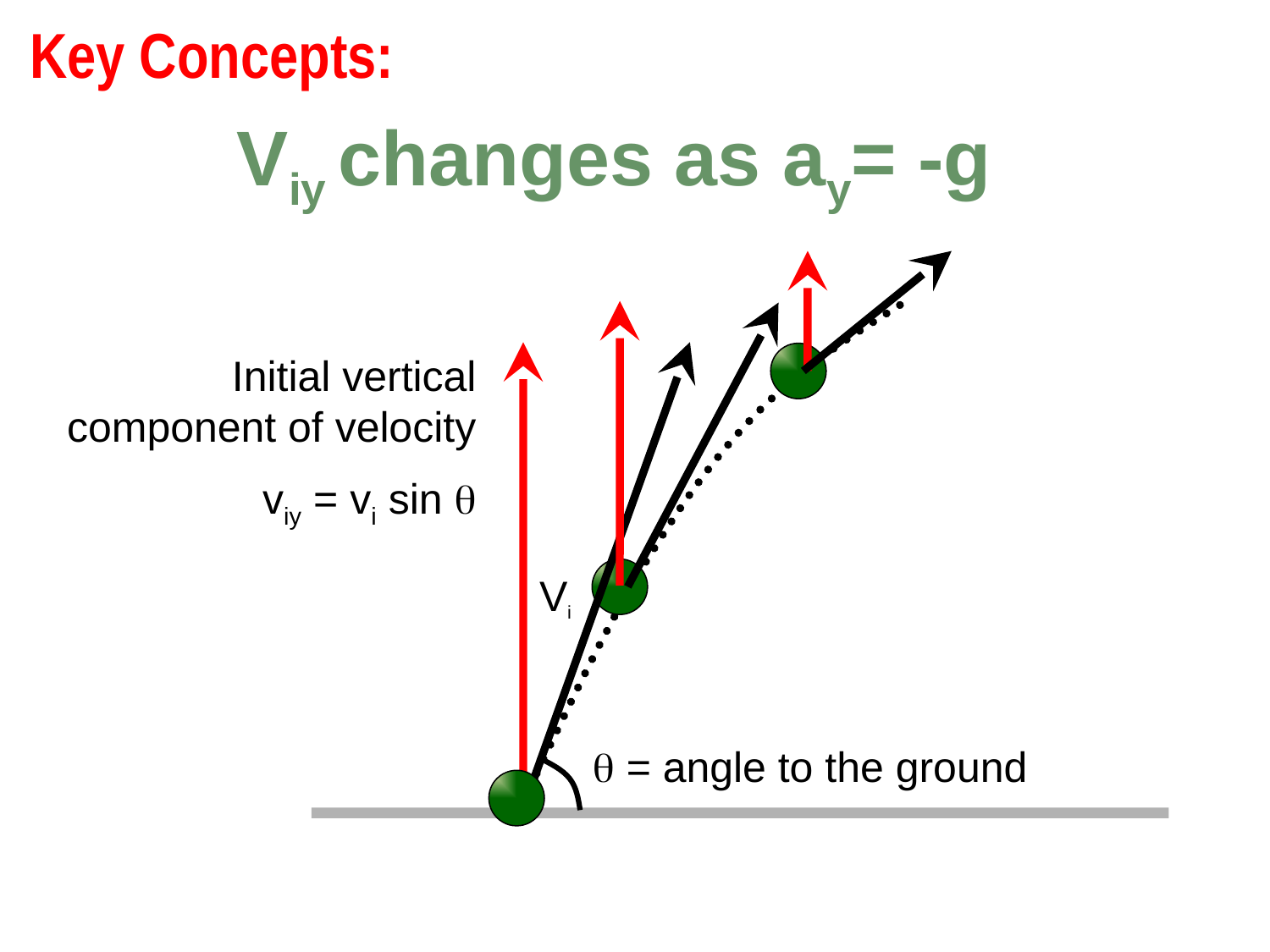

Key Concepts:
Viy changes as ay= -g

Initial vertical component of velocity
viy = vi sin θ

Vi
θ = angle to the ground